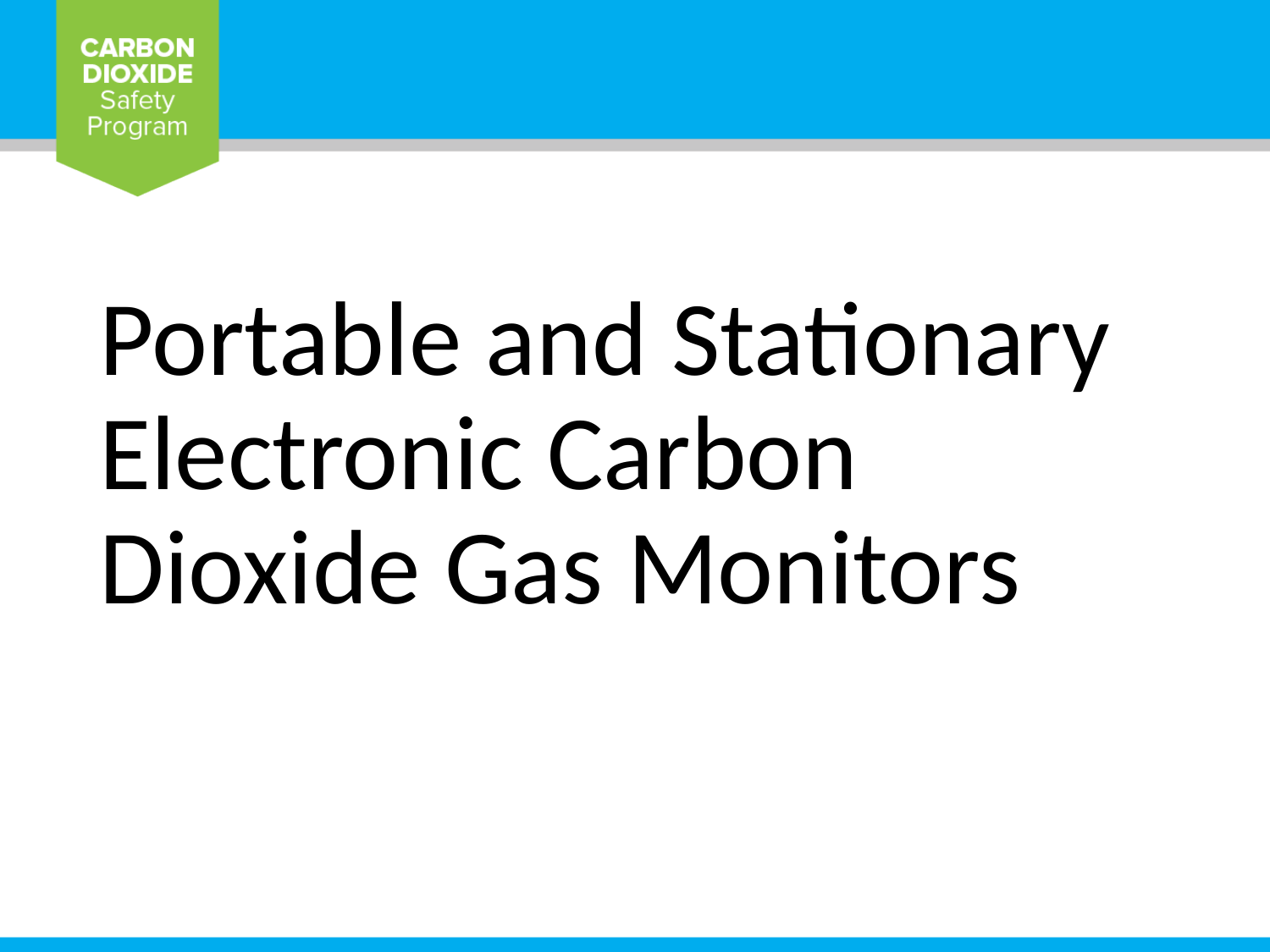

# Portable and Stationary Electronic Carbon Dioxide Gas Monitors